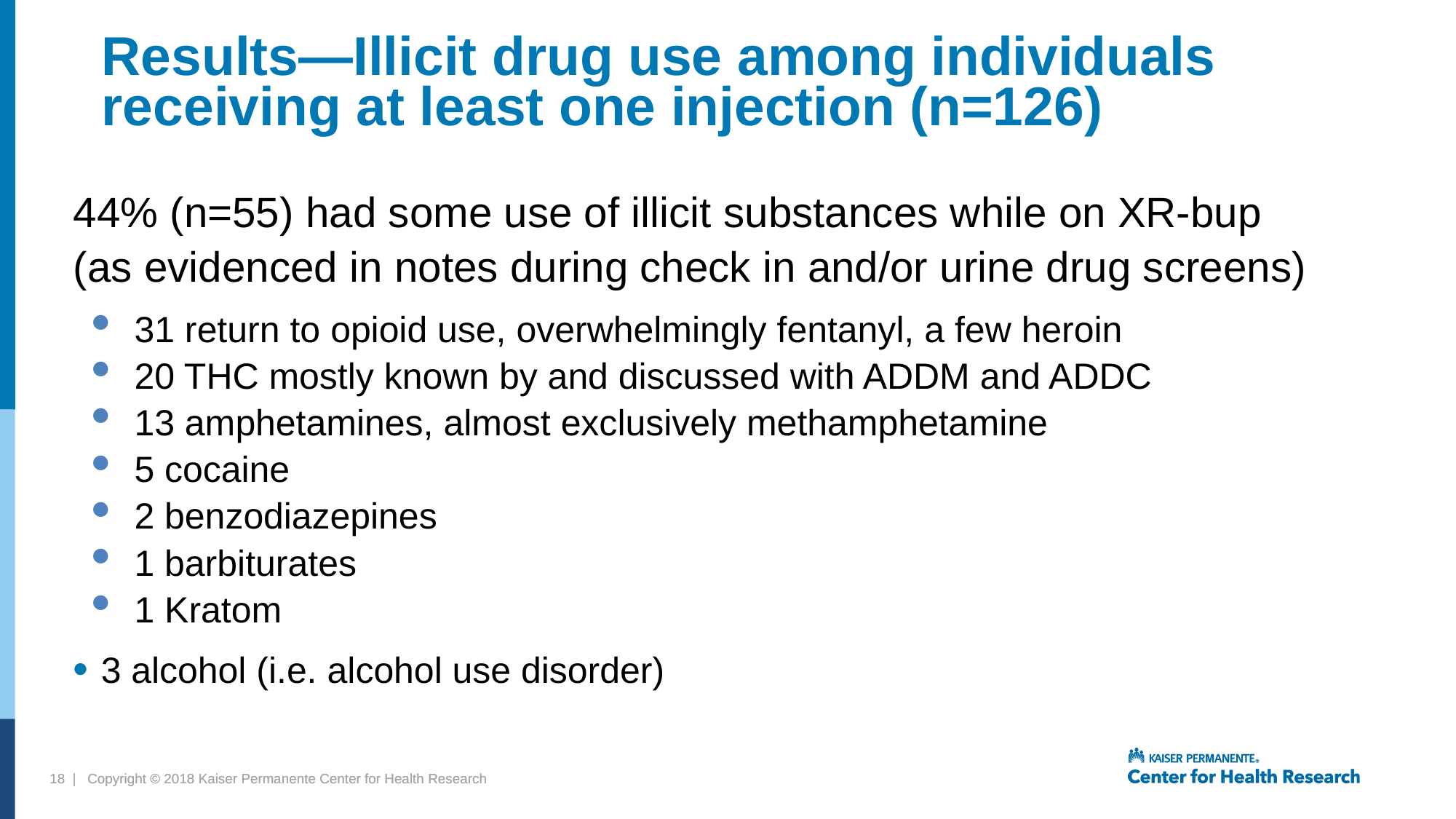

# Results—Illicit drug use among individuals receiving at least one injection (n=126)
44% (n=55) had some use of illicit substances while on XR-bup (as evidenced in notes during check in and/or urine drug screens)
31 return to opioid use, overwhelmingly fentanyl, a few heroin
20 THC mostly known by and discussed with ADDM and ADDC
13 amphetamines, almost exclusively methamphetamine
5 cocaine
2 benzodiazepines
1 barbiturates
1 Kratom
3 alcohol (i.e. alcohol use disorder)